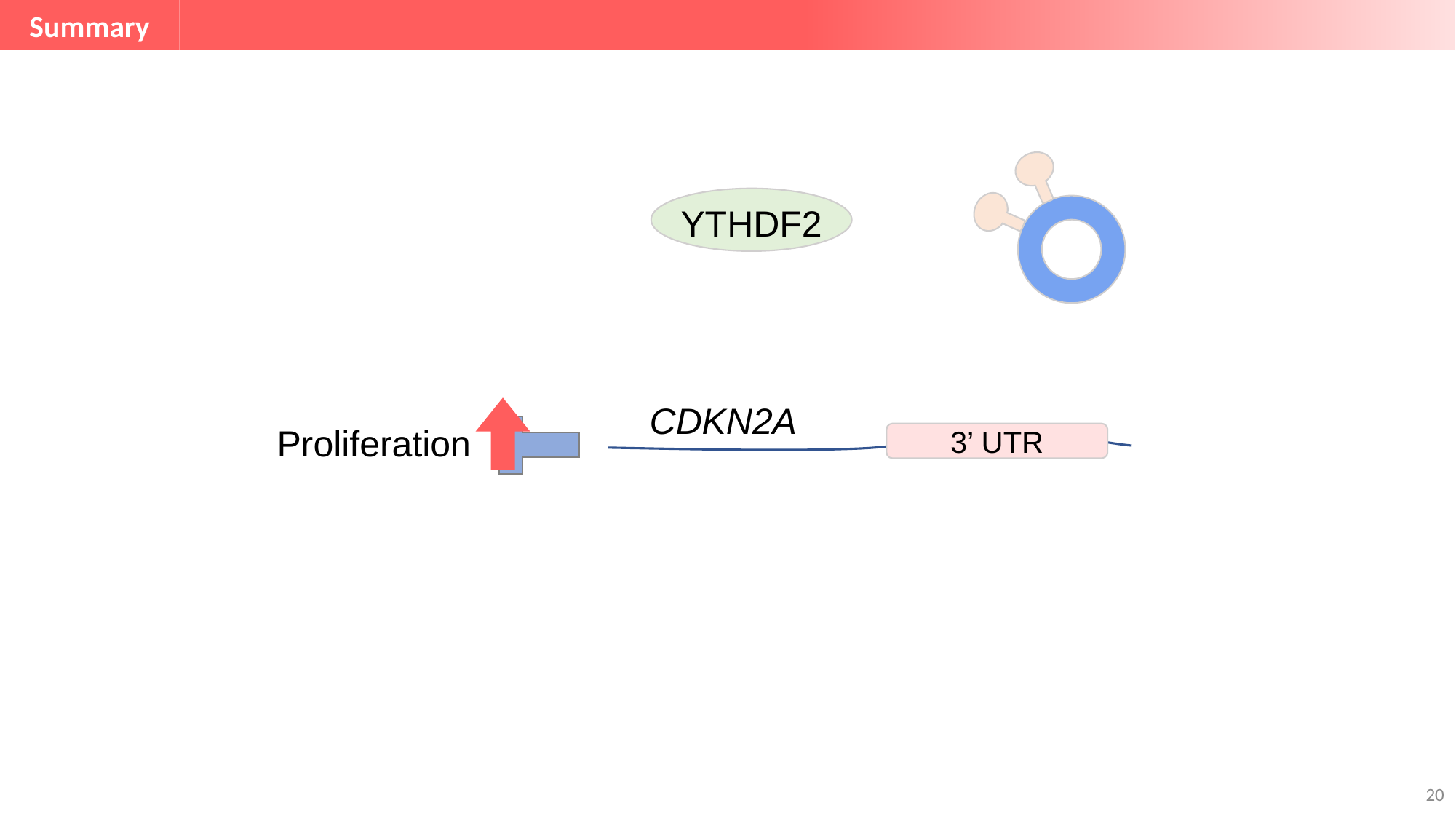

Summary

YTHDF2
CDKN2A

Proliferation
3’ UTR

20